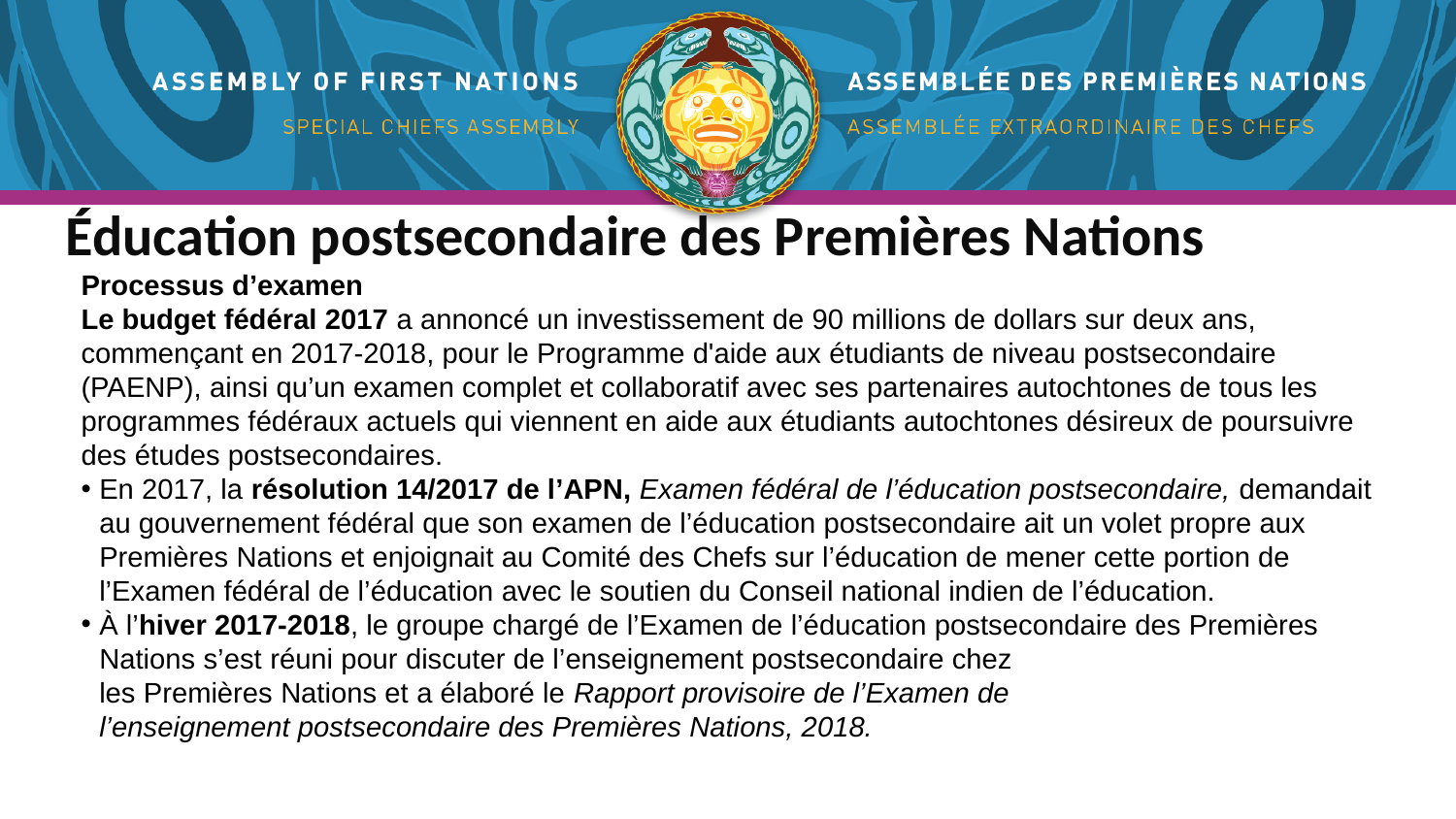

Éducation postsecondaire des Premières Nations
Processus d’examen
Le budget fédéral 2017 a annoncé un investissement de 90 millions de dollars sur deux ans, commençant en 2017‑2018, pour le Programme d'aide aux étudiants de niveau postsecondaire (PAENP), ainsi qu’un examen complet et collaboratif avec ses partenaires autochtones de tous les programmes fédéraux actuels qui viennent en aide aux étudiants autochtones désireux de poursuivre des études postsecondaires.
En 2017, la résolution 14/2017 de l’APN, Examen fédéral de l’éducation postsecondaire, demandait au gouvernement fédéral que son examen de l’éducation postsecondaire ait un volet propre aux Premières Nations et enjoignait au Comité des Chefs sur l’éducation de mener cette portion de l’Examen fédéral de l’éducation avec le soutien du Conseil national indien de l’éducation.
À l’hiver 2017‑2018, le groupe chargé de l’Examen de l’éducation postsecondaire des Premières Nations s’est réuni pour discuter de l’enseignement postsecondaire chez
les Premières Nations et a élaboré le Rapport provisoire de l’Examen de
l’enseignement postsecondaire des Premières Nations, 2018.